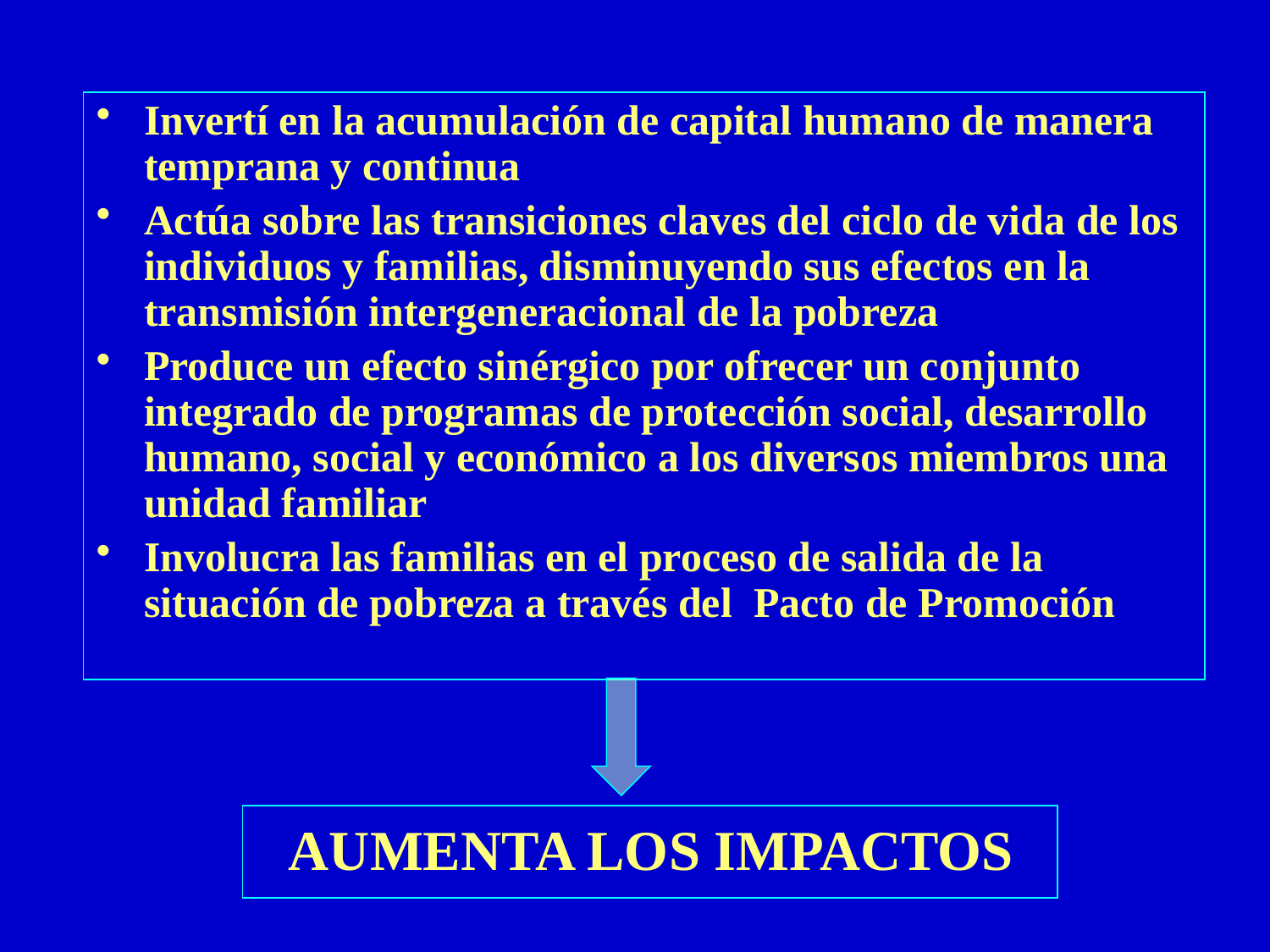

#
Invertí en la acumulación de capital humano de manera temprana y continua
Actúa sobre las transiciones claves del ciclo de vida de los individuos y familias, disminuyendo sus efectos en la transmisión intergeneracional de la pobreza
Produce un efecto sinérgico por ofrecer un conjunto integrado de programas de protección social, desarrollo humano, social y económico a los diversos miembros una unidad familiar
Involucra las familias en el proceso de salida de la situación de pobreza a través del  Pacto de Promoción

AUMENTA LOS IMPACTOS